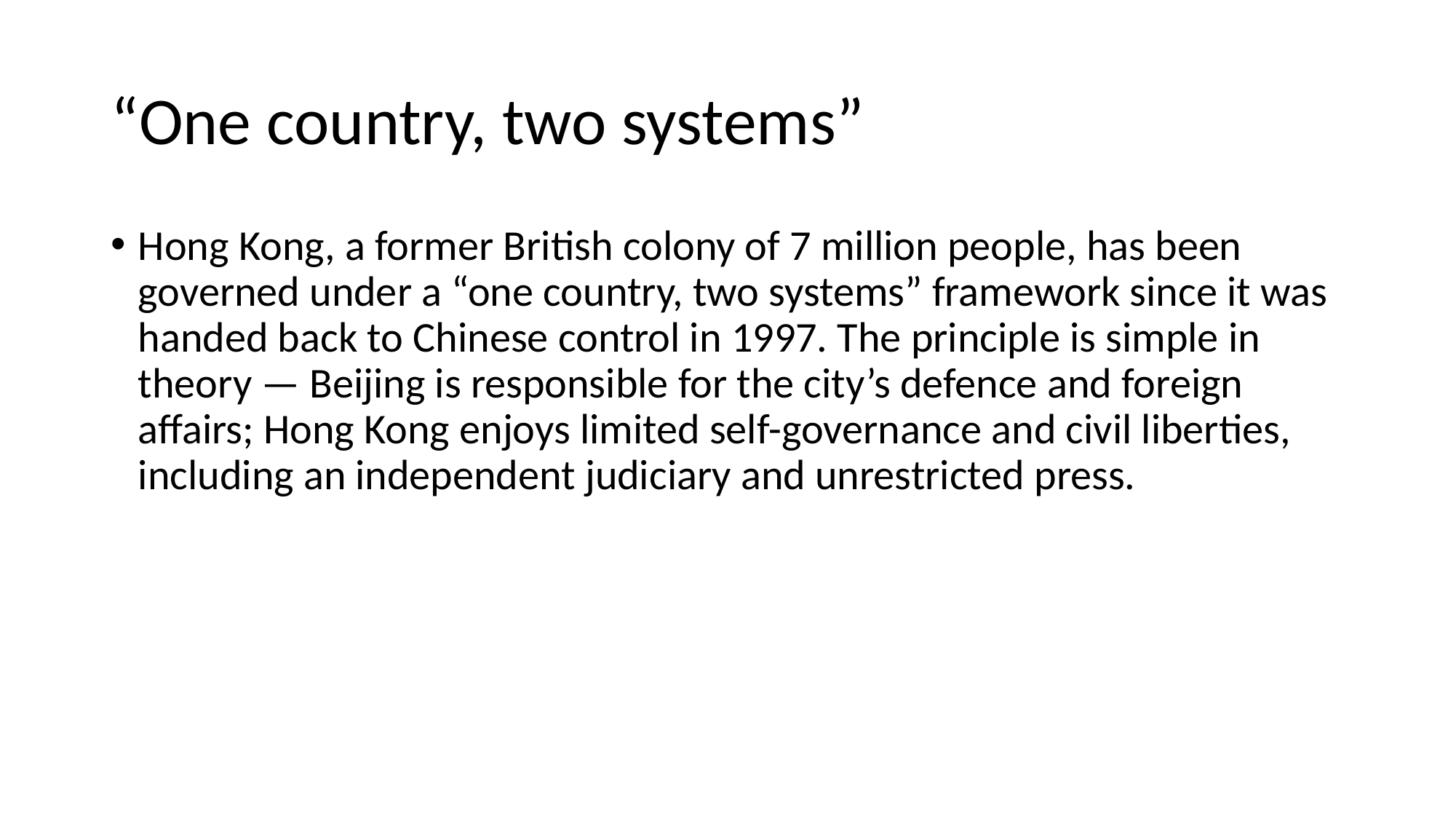

# “One country, two systems”
Hong Kong, a former British colony of 7 million people, has been governed under a “one country, two systems” framework since it was handed back to Chinese control in 1997. The principle is simple in theory — Beijing is responsible for the city’s defence and foreign affairs; Hong Kong enjoys limited self-governance and civil liberties, including an independent judiciary and unrestricted press.